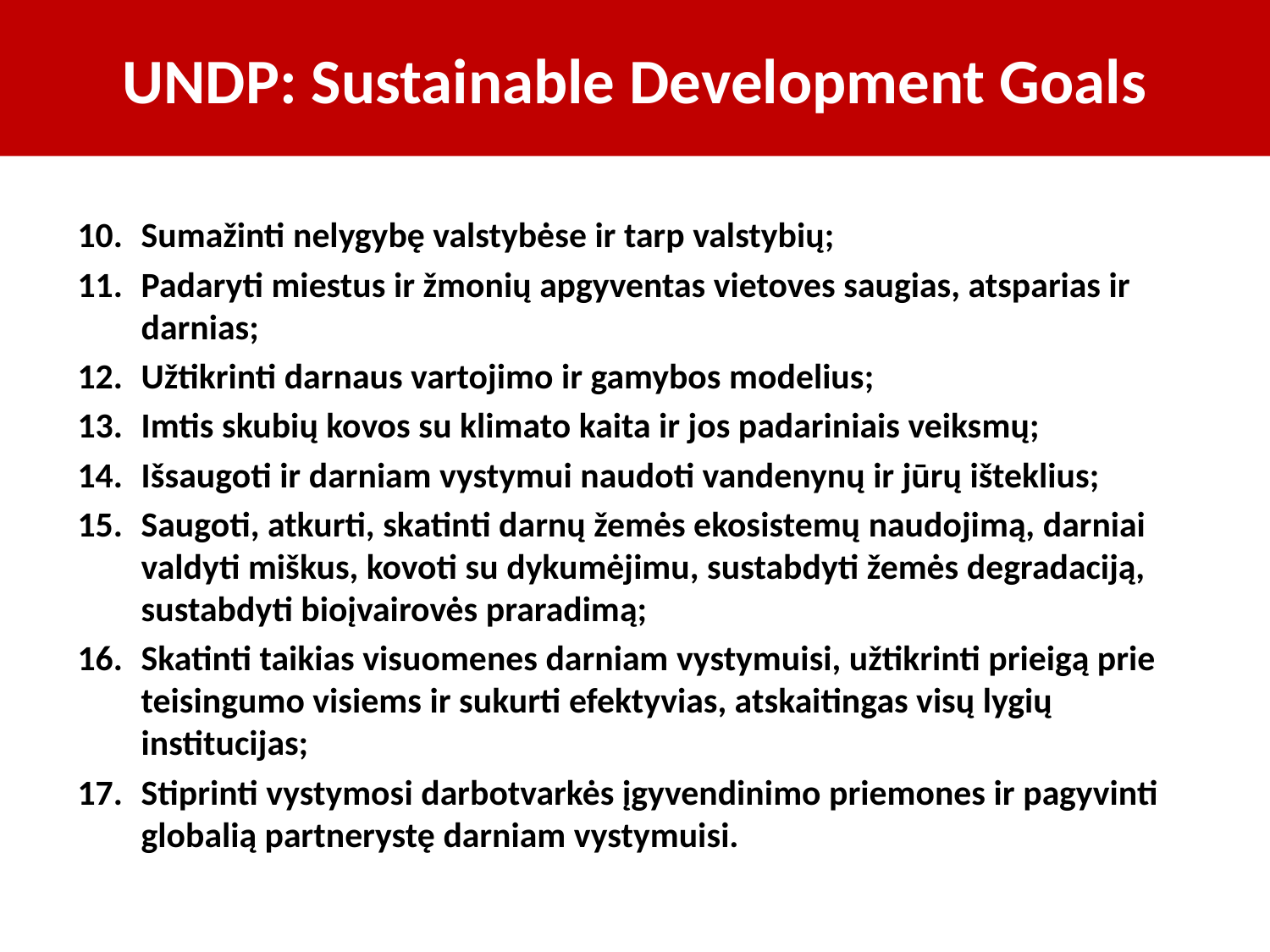

# UNDP: Sustainable Development Goals
Sumažinti nelygybę valstybėse ir tarp valstybių;
Padaryti miestus ir žmonių apgyventas vietoves saugias, atsparias ir darnias;
Užtikrinti darnaus vartojimo ir gamybos modelius;
Imtis skubių kovos su klimato kaita ir jos padariniais veiksmų;
Išsaugoti ir darniam vystymui naudoti vandenynų ir jūrų išteklius;
Saugoti, atkurti, skatinti darnų žemės ekosistemų naudojimą, darniai valdyti miškus, kovoti su dykumėjimu, sustabdyti žemės degradaciją, sustabdyti bioįvairovės praradimą;
Skatinti taikias visuomenes darniam vystymuisi, užtikrinti prieigą prie teisingumo visiems ir sukurti efektyvias, atskaitingas visų lygių institucijas;
Stiprinti vystymosi darbotvarkės įgyvendinimo priemones ir pagyvinti globalią partnerystę darniam vystymuisi.